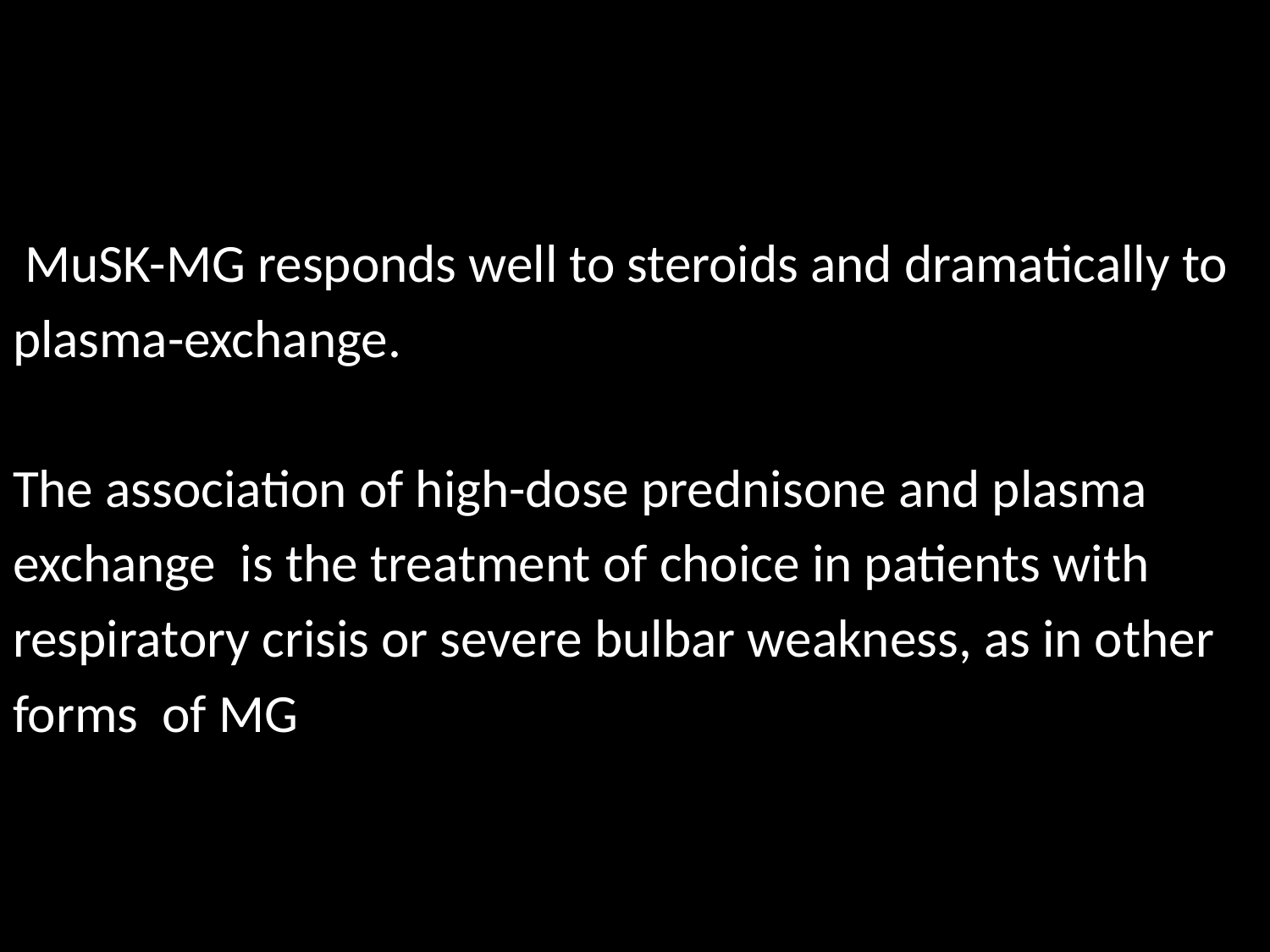

#
 MuSK-MG responds well to steroids and dramatically to
plasma-exchange.

The association of high-dose prednisone and plasma
exchange  is the treatment of choice in patients with
respiratory crisis or severe bulbar weakness, as in other
forms  of MG